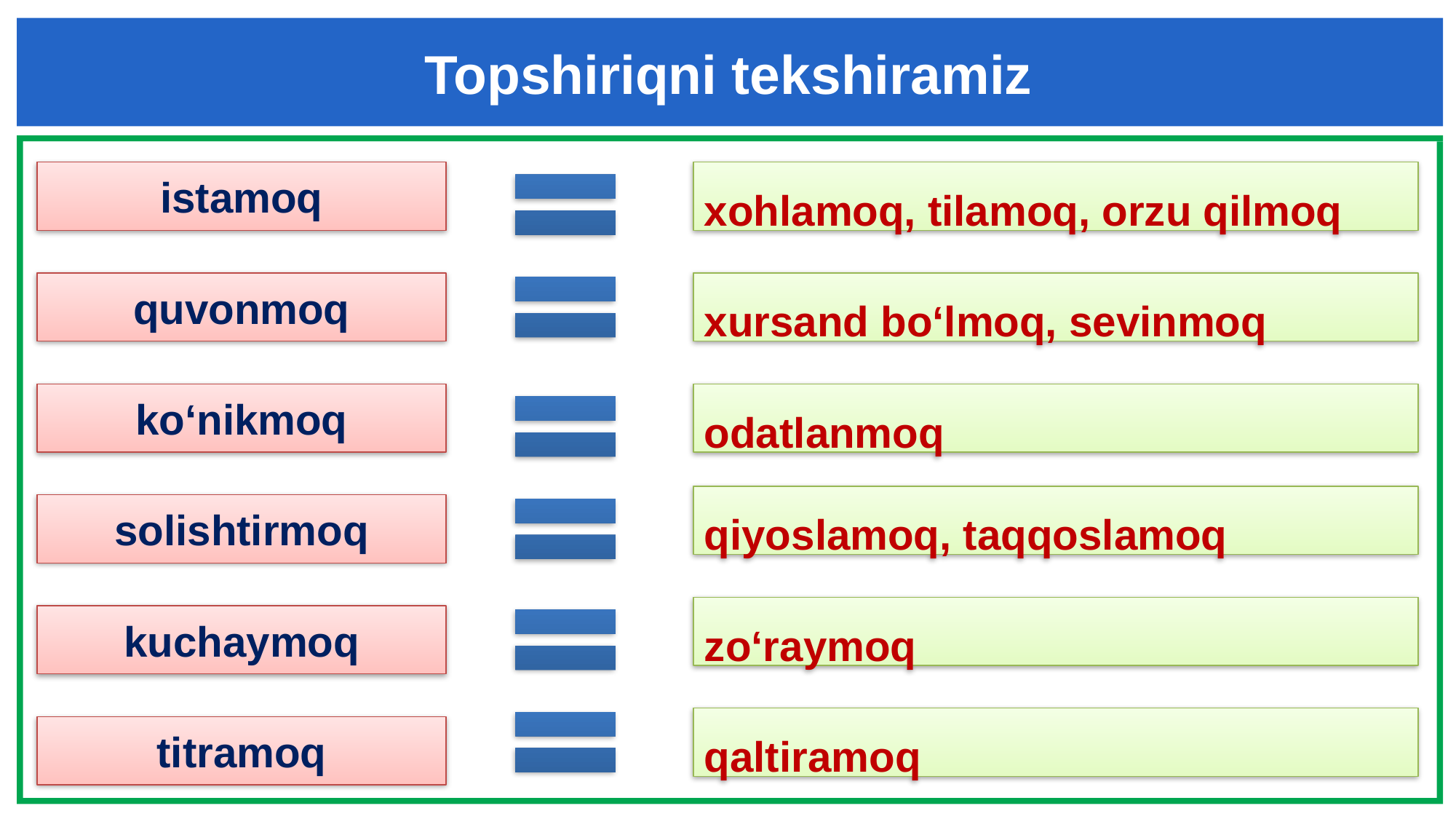

Topshiriqni tekshiramiz

istamoq
xohlamoq, tilamoq, orzu qilmoq

quvonmoq
xursand bo‘lmoq, sevinmoq

ko‘nikmoq
odatlanmoq

qiyoslamoq, taqqoslamoq
solishtirmoq

zo‘raymoq
kuchaymoq

qaltiramoq
titramoq